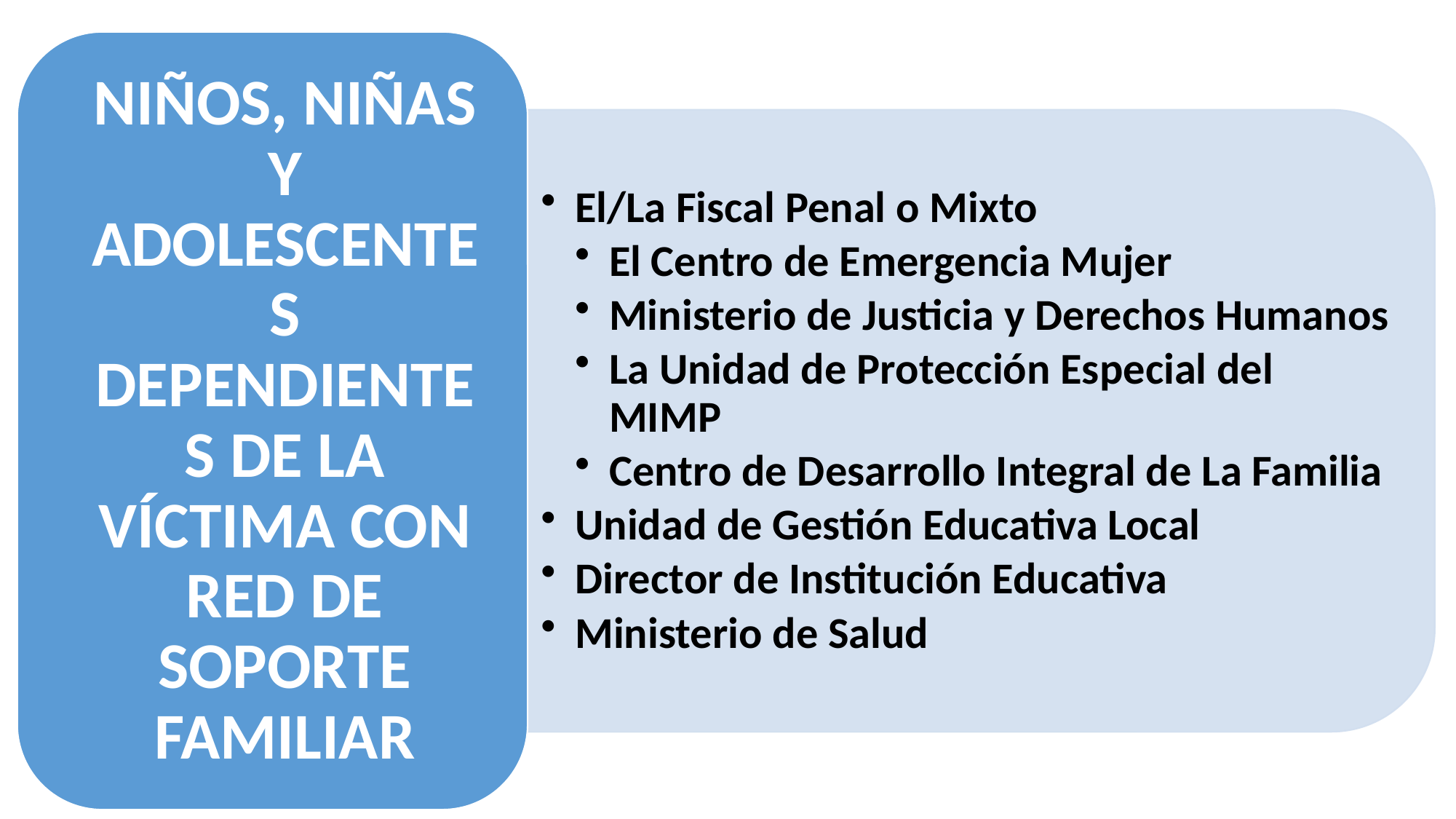

El/La Fiscal Penal o Mixto
El Centro de Emergencia Mujer
Ministerio de Justicia y Derechos Humanos
La Unidad de Protección Especial del MIMP
Centro de Desarrollo Integral de La Familia
Unidad de Gestión Educativa Local
Director de Institución Educativa
Ministerio de Salud
NIÑOS, NIÑAS Y ADOLESCENTES DEPENDIENTES DE LA VÍCTIMA CON RED DE SOPORTE FAMILIAR